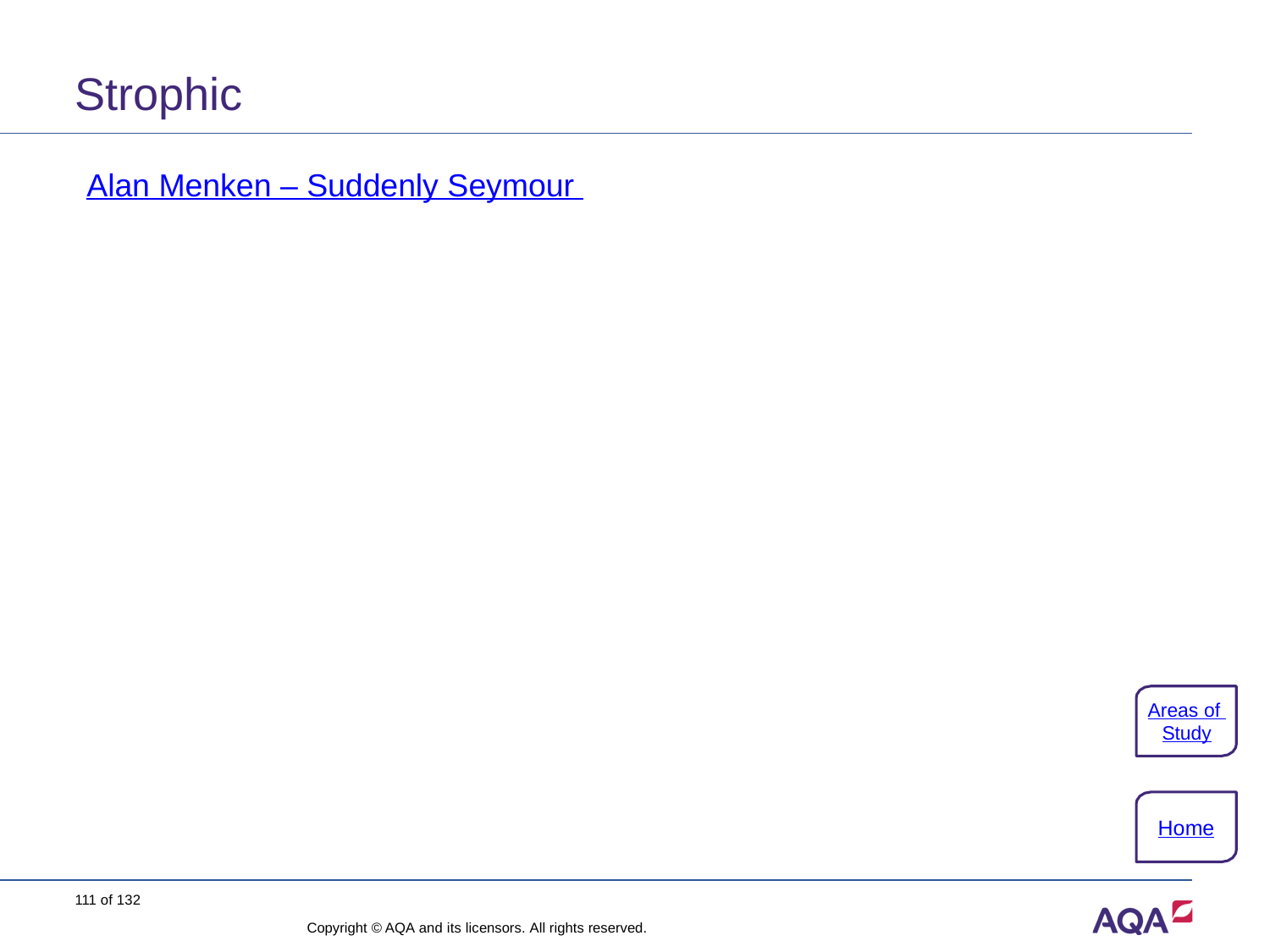

# Strophic
Alan Menken – Suddenly Seymour

Areas of Study

Home
111 of 132
Copyright © AQA and its licensors. All rights reserved.